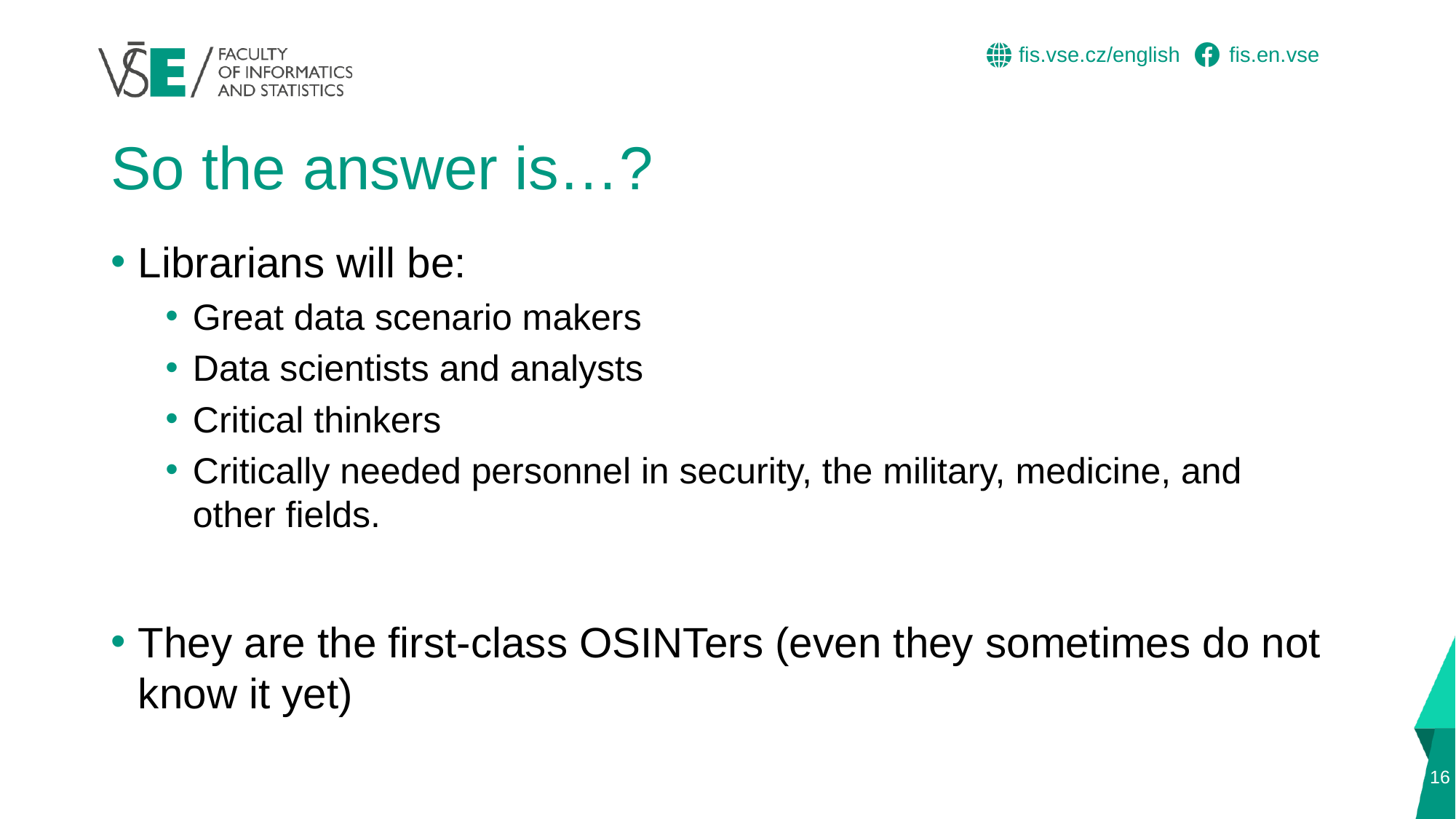

# So the answer is…?
Librarians will be:
Great data scenario makers
Data scientists and analysts
Critical thinkers
Critically needed personnel in security, the military, medicine, and other fields.

They are the first-class OSINTers (even they sometimes do not know it yet)